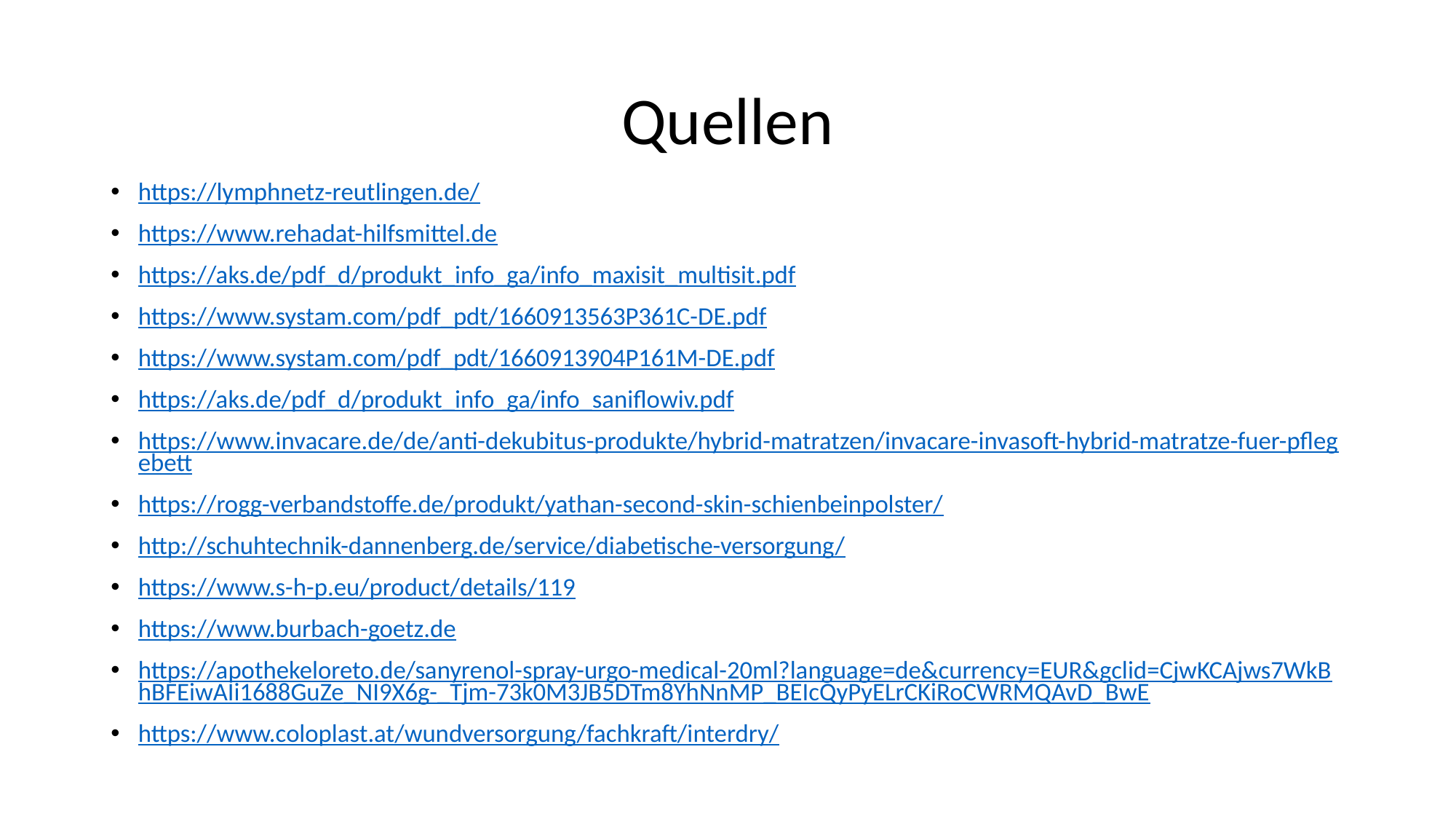

# Quellen
https://lymphnetz-reutlingen.de/
https://www.rehadat-hilfsmittel.de
https://aks.de/pdf_d/produkt_info_ga/info_maxisit_multisit.pdf
https://www.systam.com/pdf_pdt/1660913563P361C-DE.pdf
https://www.systam.com/pdf_pdt/1660913904P161M-DE.pdf
https://aks.de/pdf_d/produkt_info_ga/info_saniflowiv.pdf
https://www.invacare.de/de/anti-dekubitus-produkte/hybrid-matratzen/invacare-invasoft-hybrid-matratze-fuer-pflegebett
https://rogg-verbandstoffe.de/produkt/yathan-second-skin-schienbeinpolster/
http://schuhtechnik-dannenberg.de/service/diabetische-versorgung/
https://www.s-h-p.eu/product/details/119
https://www.burbach-goetz.de
https://apothekeloreto.de/sanyrenol-spray-urgo-medical-20ml?language=de&currency=EUR&gclid=CjwKCAjws7WkBhBFEiwAIi1688GuZe_NI9X6g-_Tjm-73k0M3JB5DTm8YhNnMP_BEIcQyPyELrCKiRoCWRMQAvD_BwE
https://www.coloplast.at/wundversorgung/fachkraft/interdry/